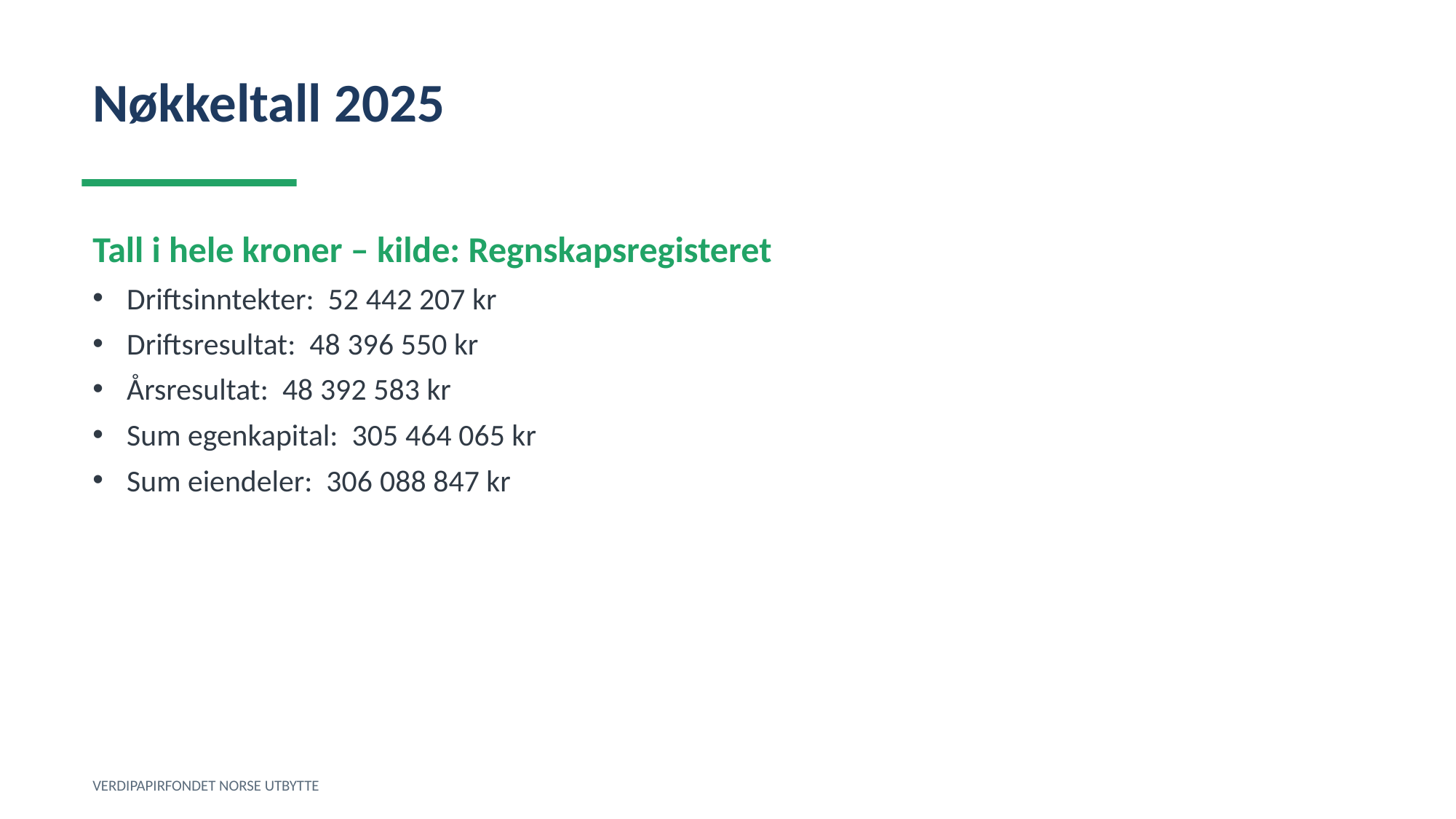

Nøkkeltall 2025

Tall i hele kroner – kilde: Regnskapsregisteret
Driftsinntekter:  52 442 207 kr
Driftsresultat:  48 396 550 kr
Årsresultat:  48 392 583 kr
Sum egenkapital:  305 464 065 kr
Sum eiendeler:  306 088 847 kr
VERDIPAPIRFONDET NORSE UTBYTTE